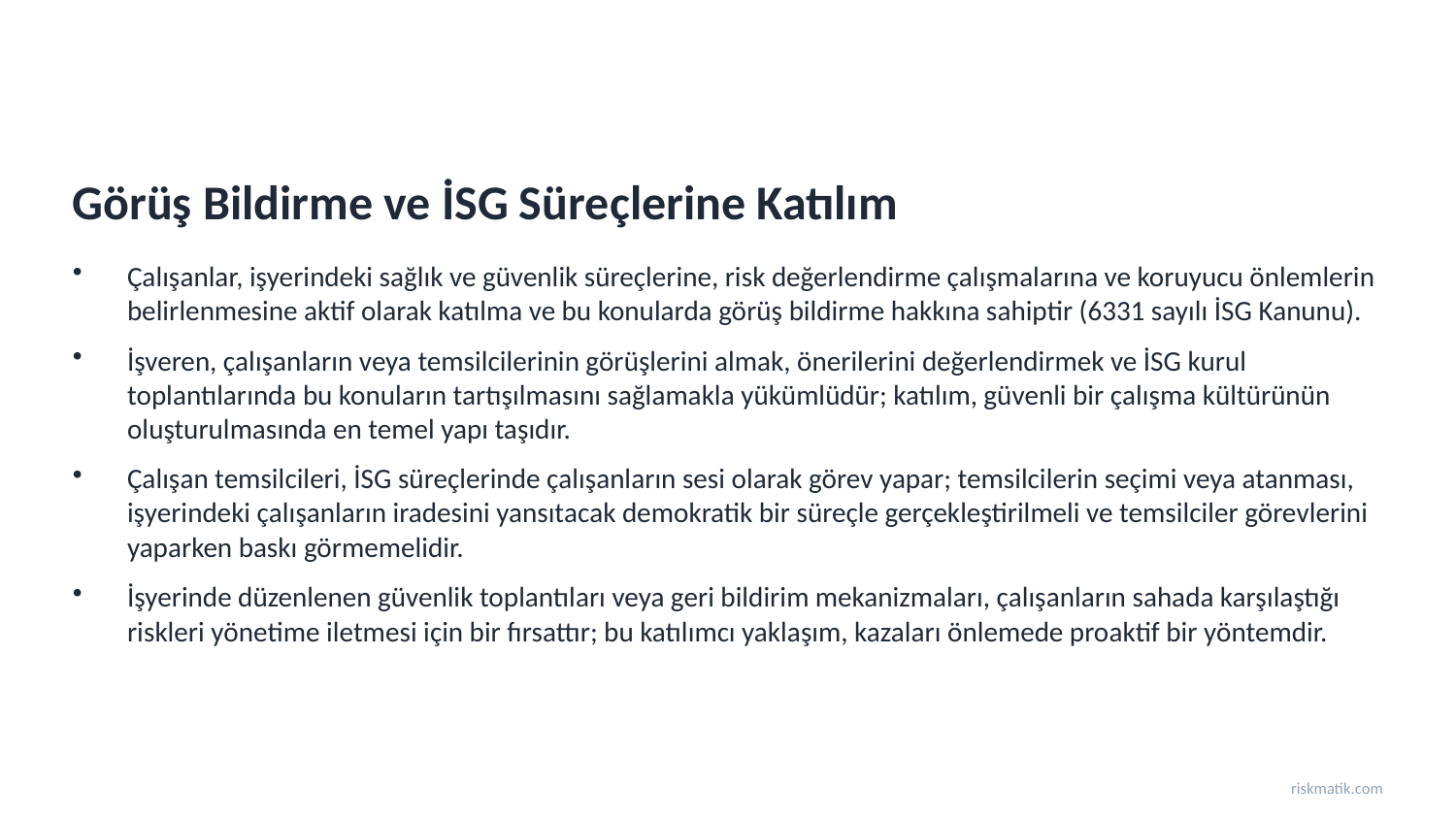

Görüş Bildirme ve İSG Süreçlerine Katılım
Çalışanlar, işyerindeki sağlık ve güvenlik süreçlerine, risk değerlendirme çalışmalarına ve koruyucu önlemlerin belirlenmesine aktif olarak katılma ve bu konularda görüş bildirme hakkına sahiptir (6331 sayılı İSG Kanunu).
İşveren, çalışanların veya temsilcilerinin görüşlerini almak, önerilerini değerlendirmek ve İSG kurul toplantılarında bu konuların tartışılmasını sağlamakla yükümlüdür; katılım, güvenli bir çalışma kültürünün oluşturulmasında en temel yapı taşıdır.
Çalışan temsilcileri, İSG süreçlerinde çalışanların sesi olarak görev yapar; temsilcilerin seçimi veya atanması, işyerindeki çalışanların iradesini yansıtacak demokratik bir süreçle gerçekleştirilmeli ve temsilciler görevlerini yaparken baskı görmemelidir.
İşyerinde düzenlenen güvenlik toplantıları veya geri bildirim mekanizmaları, çalışanların sahada karşılaştığı riskleri yönetime iletmesi için bir fırsattır; bu katılımcı yaklaşım, kazaları önlemede proaktif bir yöntemdir.
riskmatik.com